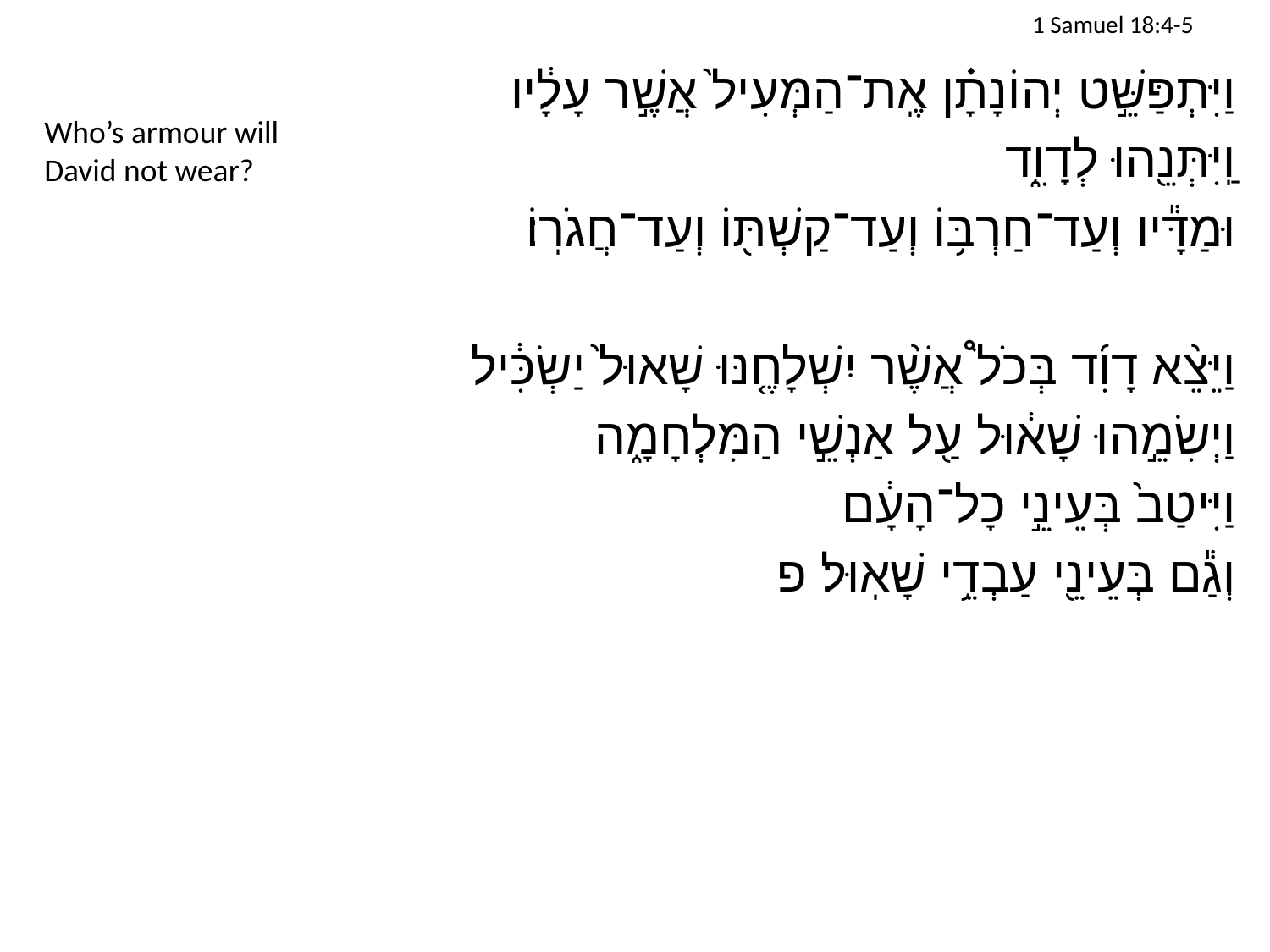

# 1 Samuel 18:4-5
וַיִּתְפַּשֵּׁ֣ט יְהוֹנָתָ֗ן אֶֽת־הַמְּעִיל֙ אֲשֶׁ֣ר עָלָ֔יו
וַֽיִּתְּנֵ֖הוּ לְדָוִ֑ד
	וּמַדָּ֕יו וְעַד־חַרְבּ֥וֹ וְעַד־קַשְׁתּ֖וֹ וְעַד־חֲגֹרֽוֹ׃

וַיֵּצֵ֨א דָוִ֜ד בְּכֹל֩ אֲשֶׁ֨ר יִשְׁלָחֶ֤נּוּ שָׁאוּל֙ יַשְׂכִּ֔יל
וַיְשִׂמֵ֣הוּ שָׁא֔וּל עַ֖ל אַנְשֵׁ֣י הַמִּלְחָמָ֑ה
וַיִּיטַב֙ בְּעֵינֵ֣י כָל־הָעָ֔ם
	וְגַ֕ם בְּעֵינֵ֖י עַבְדֵ֥י שָׁאֽוּל׃ פ
Who’s armour will David not wear?